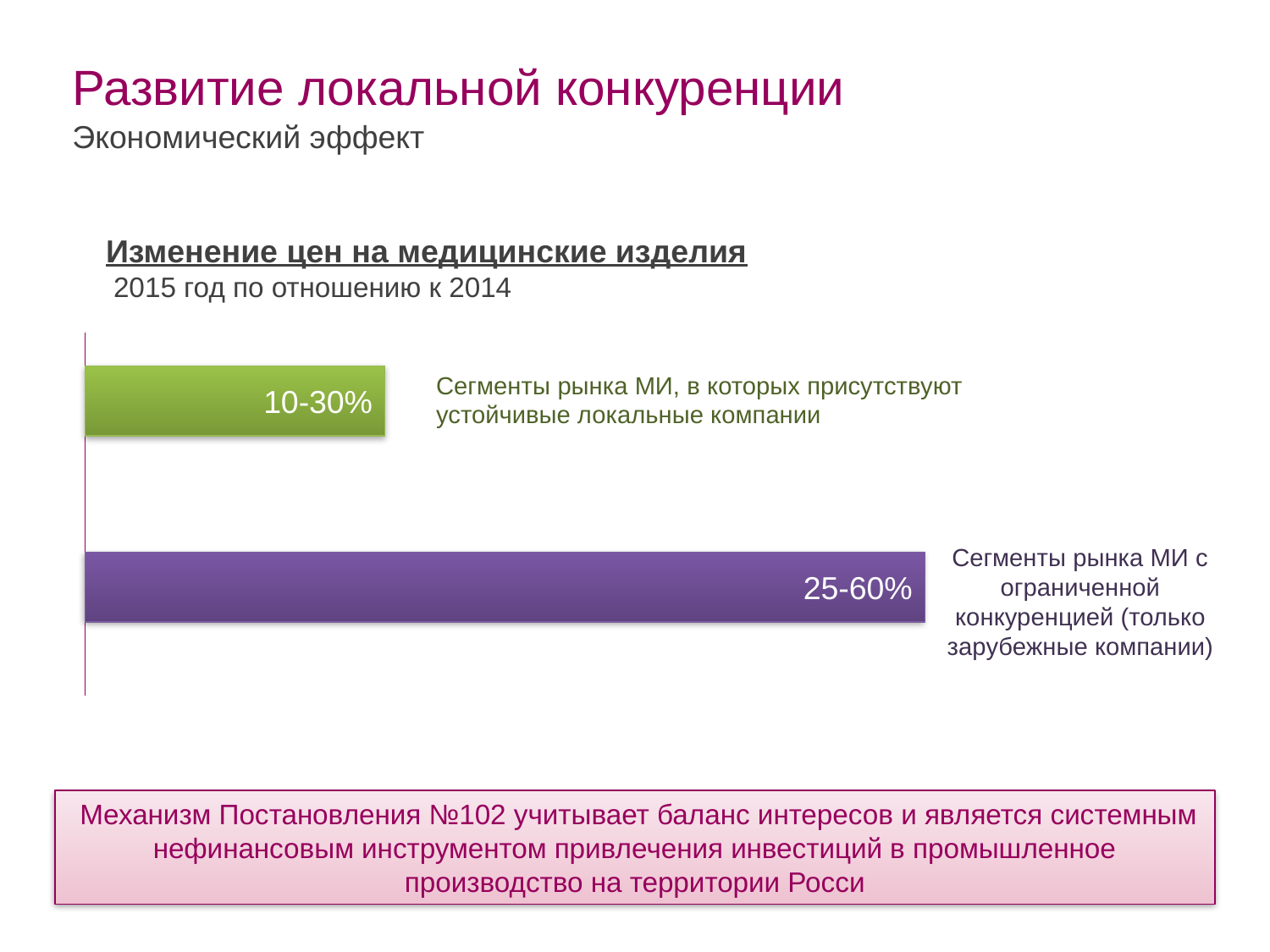

Развитие локальной конкуренции
Экономический эффект
Изменение цен на медицинские изделия
 2015 год по отношению к 2014
Сегменты рынка МИ, в которых присутствуют устойчивые локальные компании
10-30%
Сегменты рынка МИ с ограниченной конкуренцией (только зарубежные компании)
25-60%
 Механизм Постановления №102 учитывает баланс интересов и является системным нефинансовым инструментом привлечения инвестиций в промышленное производство на территории Росси